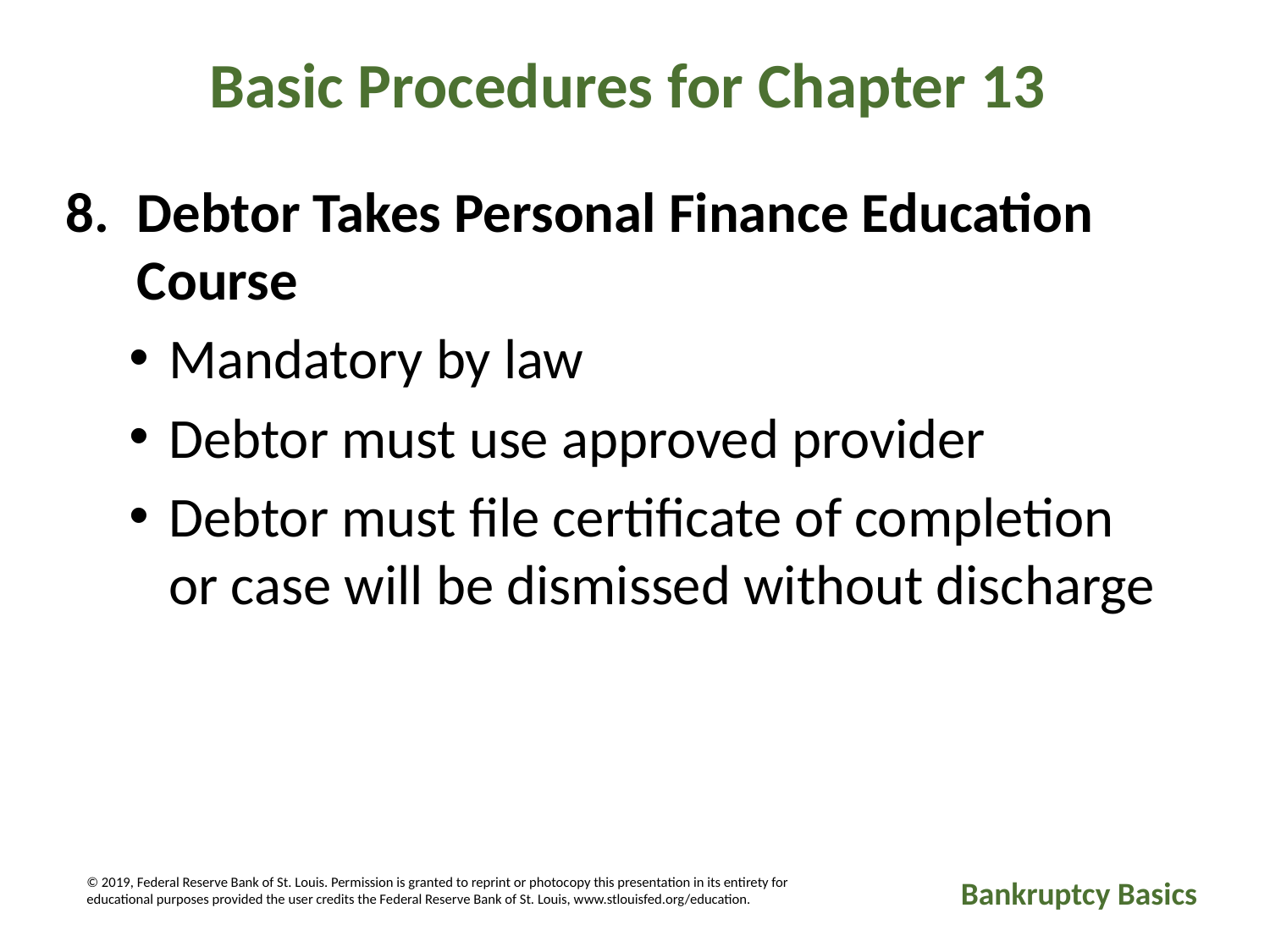

Basic Procedures for Chapter 13
Debtor Takes Personal Finance Education Course
Mandatory by law
Debtor must use approved provider
Debtor must file certificate of completion or case will be dismissed without discharge

© 2019, Federal Reserve Bank of St. Louis. Permission is granted to reprint or photocopy this presentation in its entirety for educational purposes provided the user credits the Federal Reserve Bank of St. Louis, www.stlouisfed.org/education.
Bankruptcy Basics